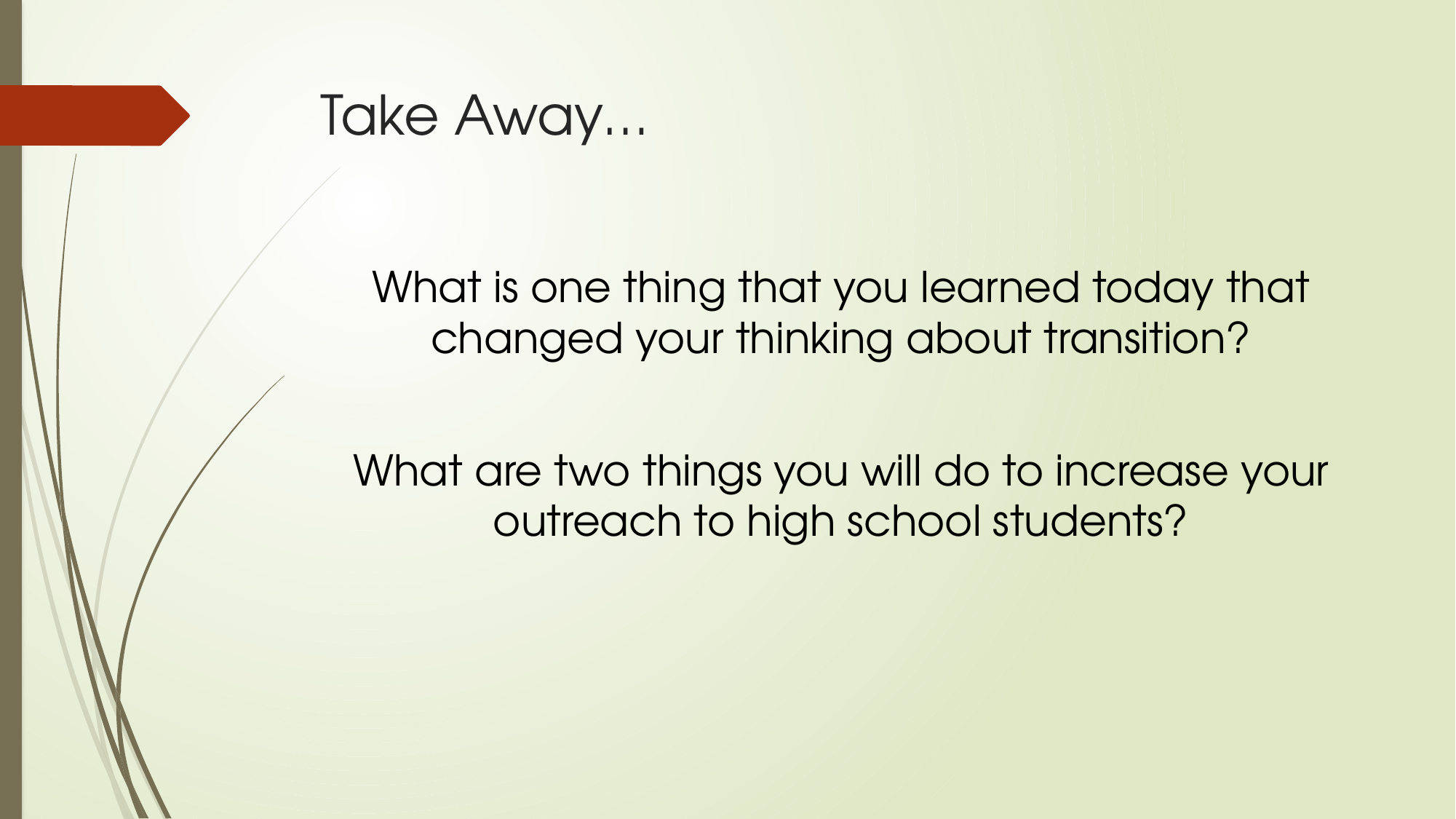

# Take Away…
What is one thing that you learned today that changed your thinking about transition?

What are two things you will do to increase your outreach to high school students?